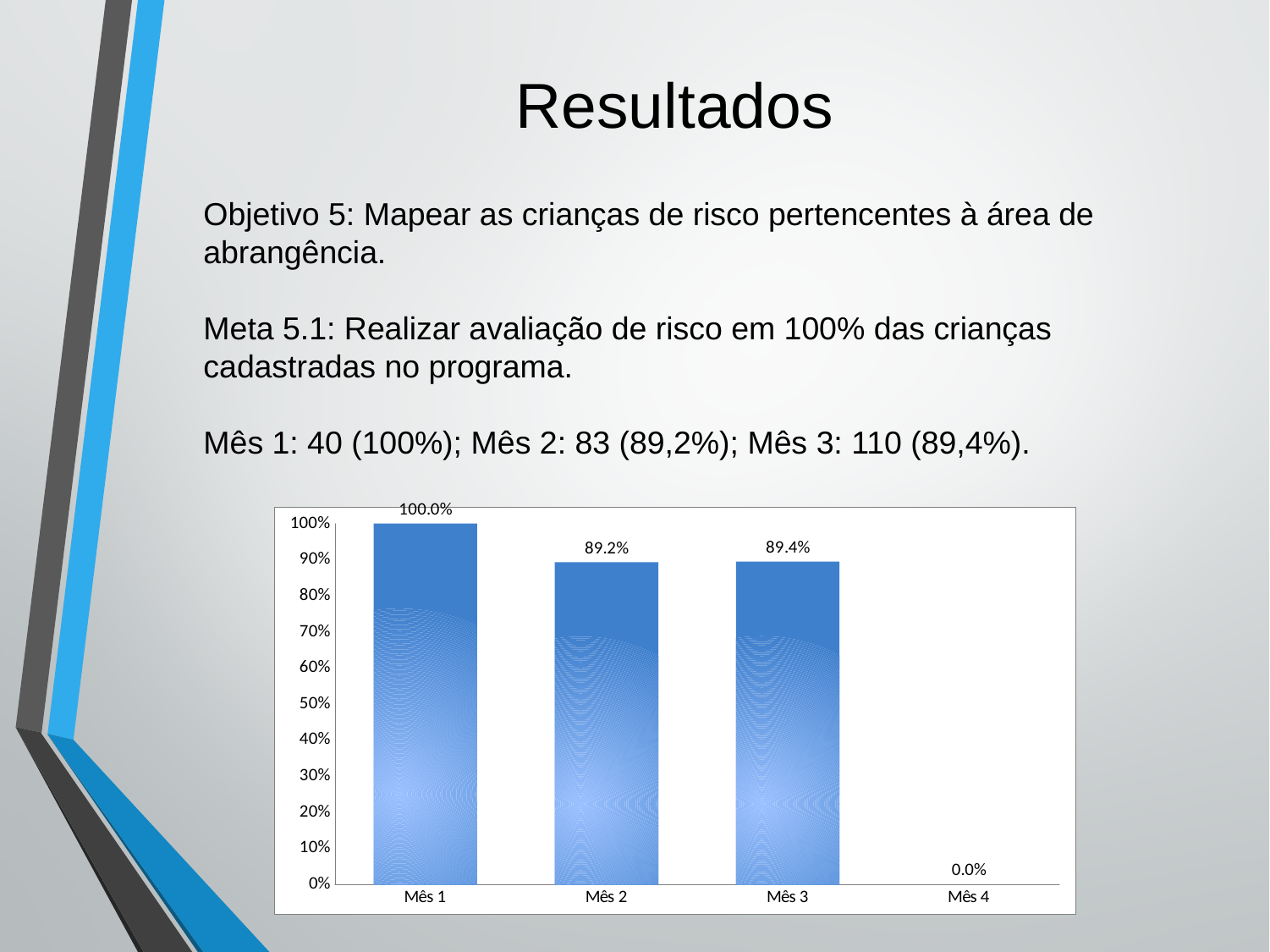

Resultados
# Objetivo 5: Mapear as crianças de risco pertencentes à área de abrangência. Meta 5.1: Realizar avaliação de risco em 100% das crianças cadastradas no programa. Mês 1: 40 (100%); Mês 2: 83 (89,2%); Mês 3: 110 (89,4%).

### Chart

| Category | Proporção de crianças com avaliação de risco |
|---|---|
| Mês 1 | 1.0 |
| Mês 2 | 0.8924731182795699 |
| Mês 3 | 0.8943089430894309 |
| Mês 4 | 0.0 |